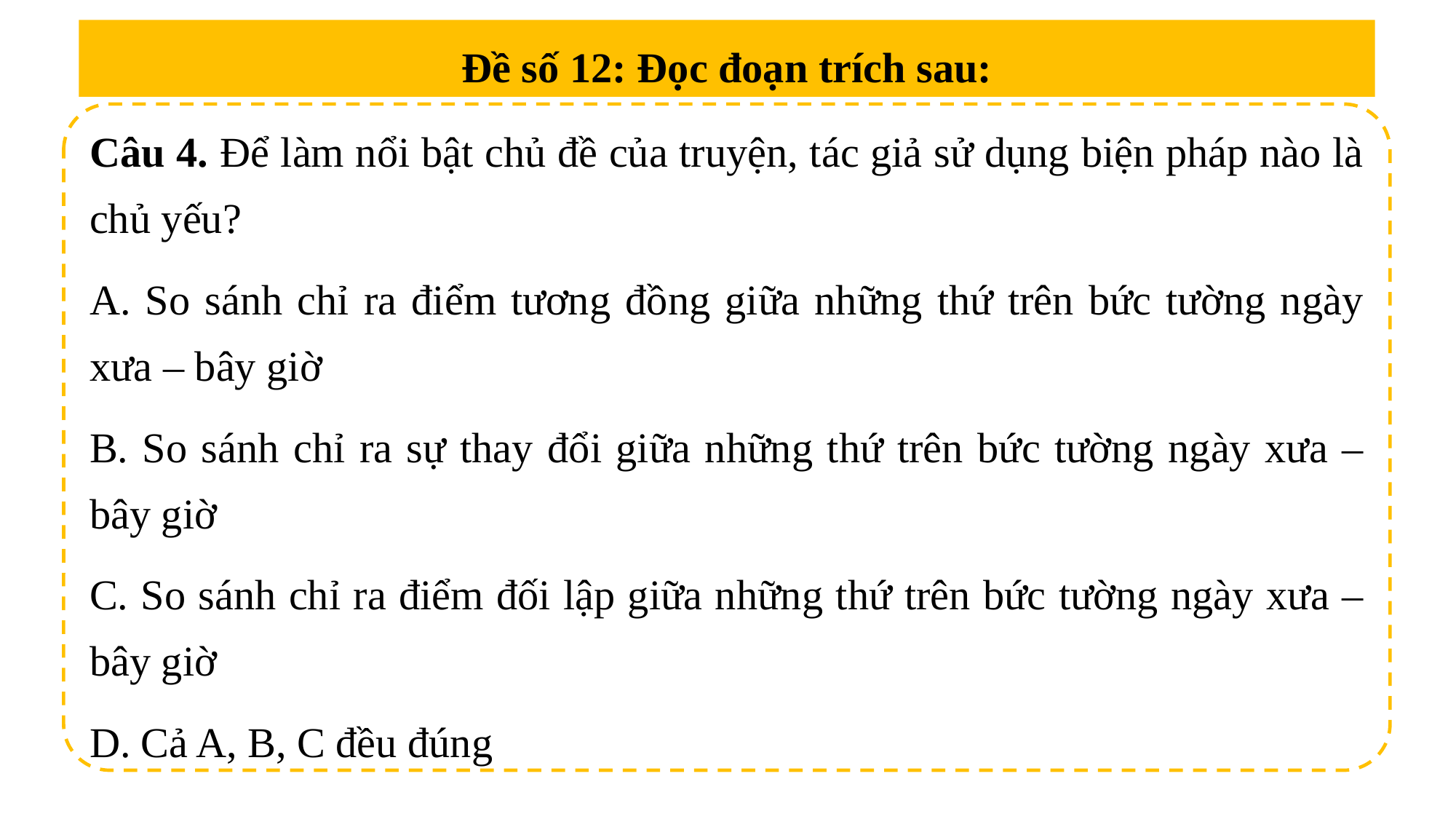

Đề số 12: Đọc đoạn trích sau:

Câu 4. Để làm nổi bật chủ đề của truyện, tác giả sử dụng biện pháp nào là chủ yếu?
A. So sánh chỉ ra điểm tương đồng giữa những thứ trên bức tường ngày xưa – bây giờ
B. So sánh chỉ ra sự thay đổi giữa những thứ trên bức tường ngày xưa – bây giờ
C. So sánh chỉ ra điểm đối lập giữa những thứ trên bức tường ngày xưa – bây giờ
D. Cả A, B, C đều đúng